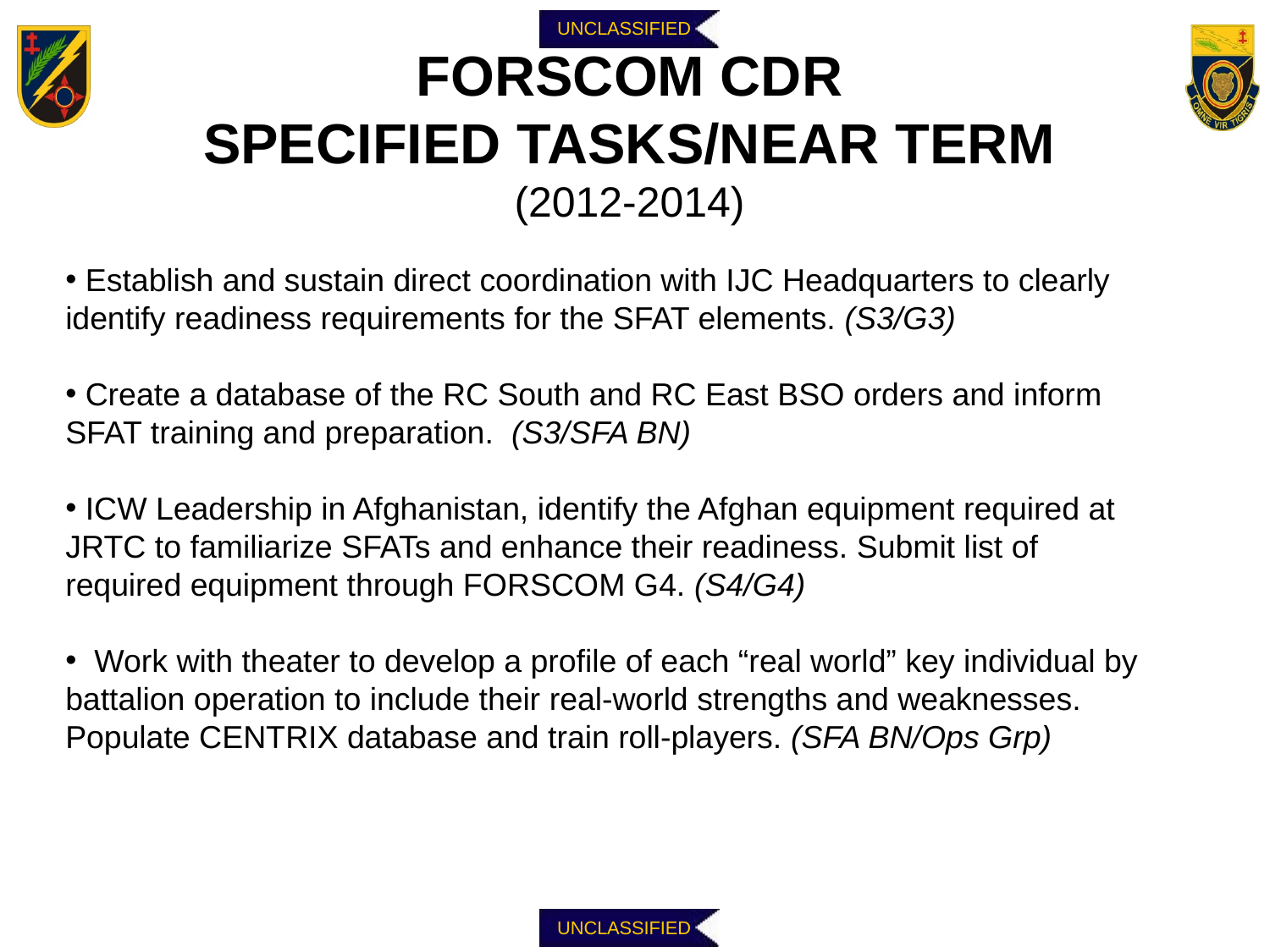

FORSCOM CDR
SPECIFIED TASKS/NEAR TERM
(2012-2014)
 Establish and sustain direct coordination with IJC Headquarters to clearly identify readiness requirements for the SFAT elements. (S3/G3)

 Create a database of the RC South and RC East BSO orders and inform SFAT training and preparation.  (S3/SFA BN)

 ICW Leadership in Afghanistan, identify the Afghan equipment required at JRTC to familiarize SFATs and enhance their readiness. Submit list of required equipment through FORSCOM G4. (S4/G4)

  Work with theater to develop a profile of each “real world” key individual by battalion operation to include their real-world strengths and weaknesses.  Populate CENTRIX database and train roll-players. (SFA BN/Ops Grp)